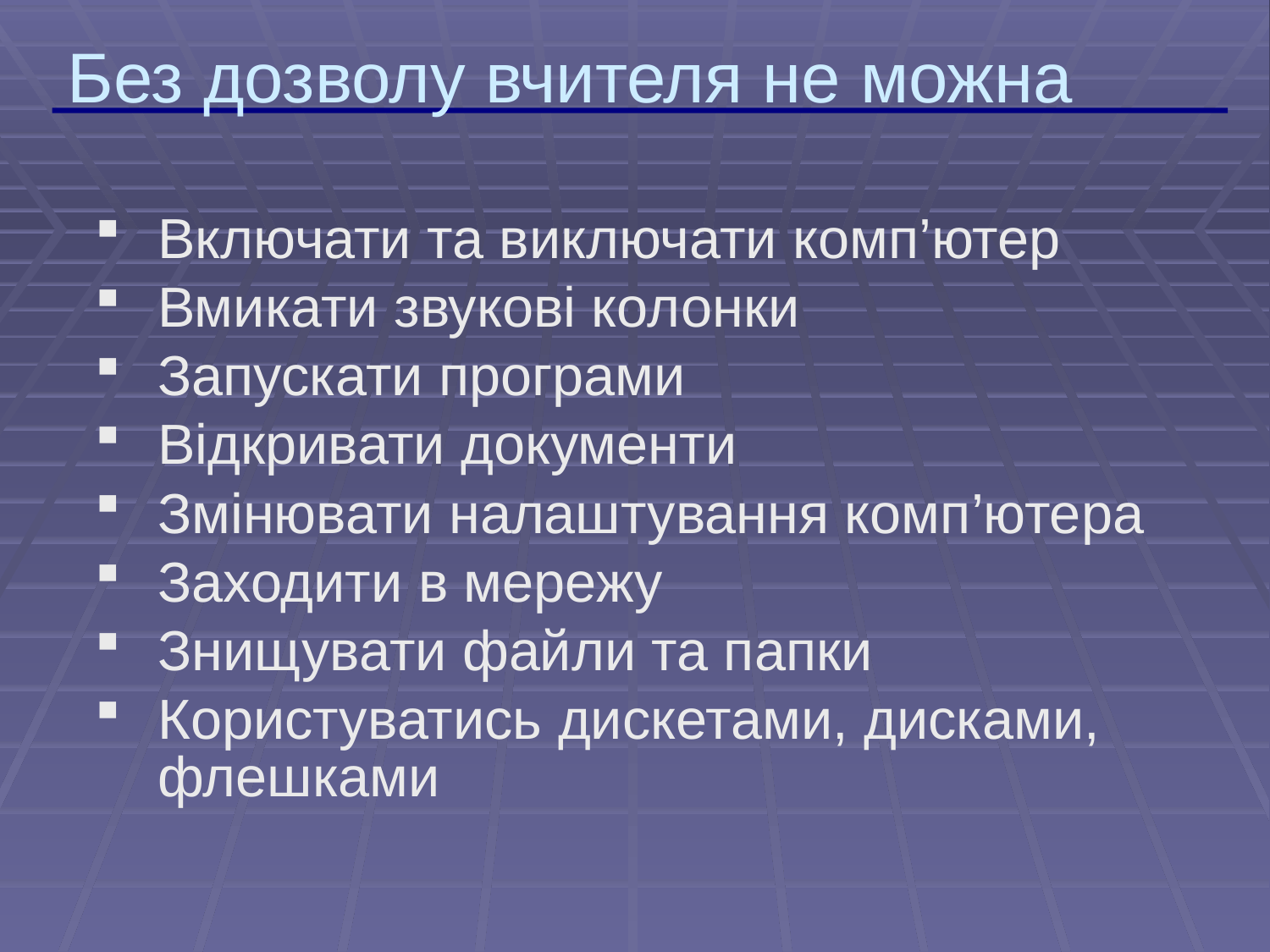

Без дозволу вчителя не можна

Включати та виключати комп’ютер
Вмикати звукові колонки
Запускати програми
Відкривати документи
Змінювати налаштування комп’ютера
Заходити в мережу
Знищувати файли та папки
Користуватись дискетами, дисками, флешками